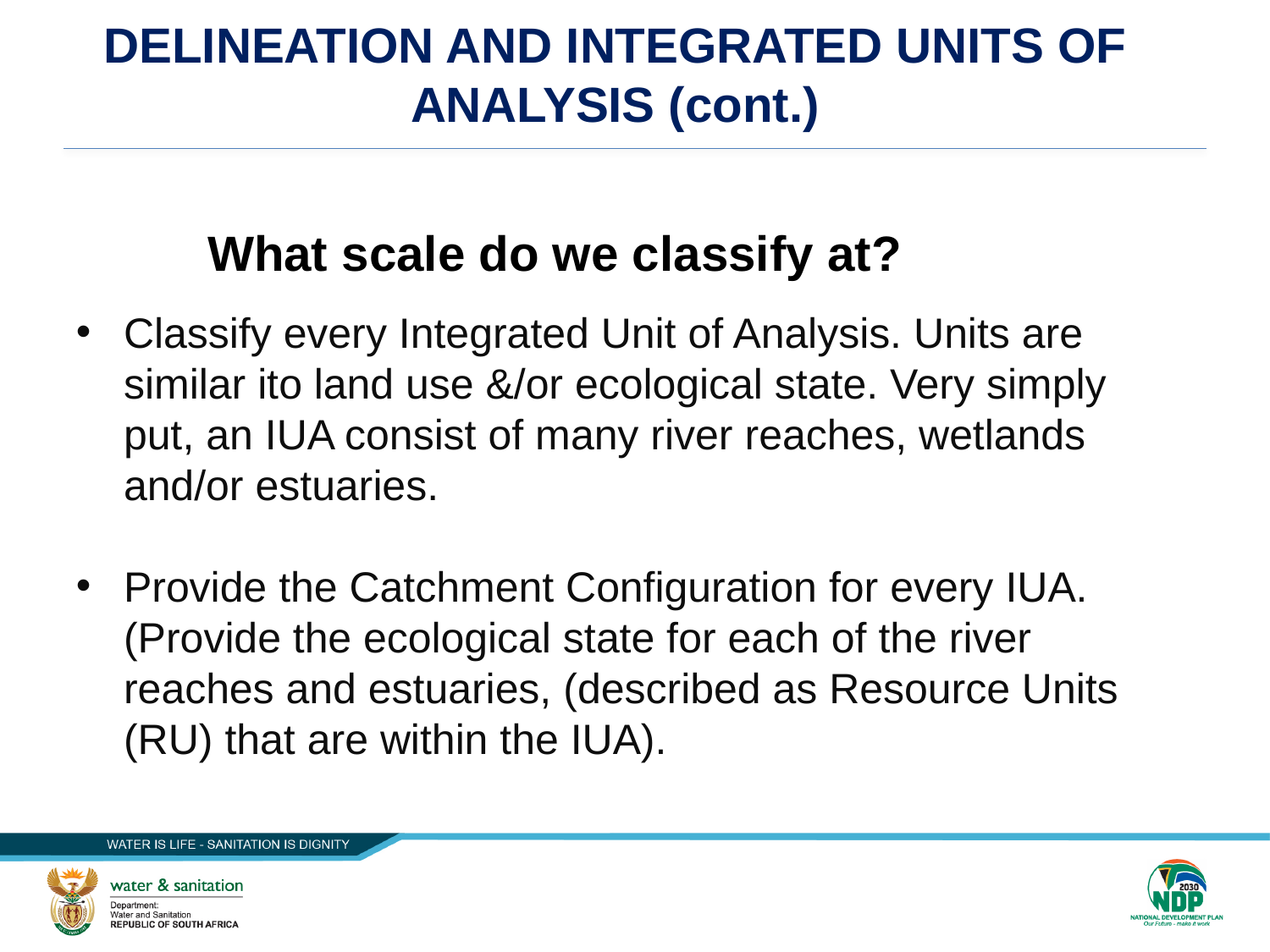

DELINEATION AND INTEGRATED UNITS OF ANALYSIS (cont.)
What scale do we classify at?
Classify every Integrated Unit of Analysis. Units are similar ito land use &/or ecological state. Very simply put, an IUA consist of many river reaches, wetlands and/or estuaries.

Provide the Catchment Configuration for every IUA. (Provide the ecological state for each of the river reaches and estuaries, (described as Resource Units (RU) that are within the IUA).